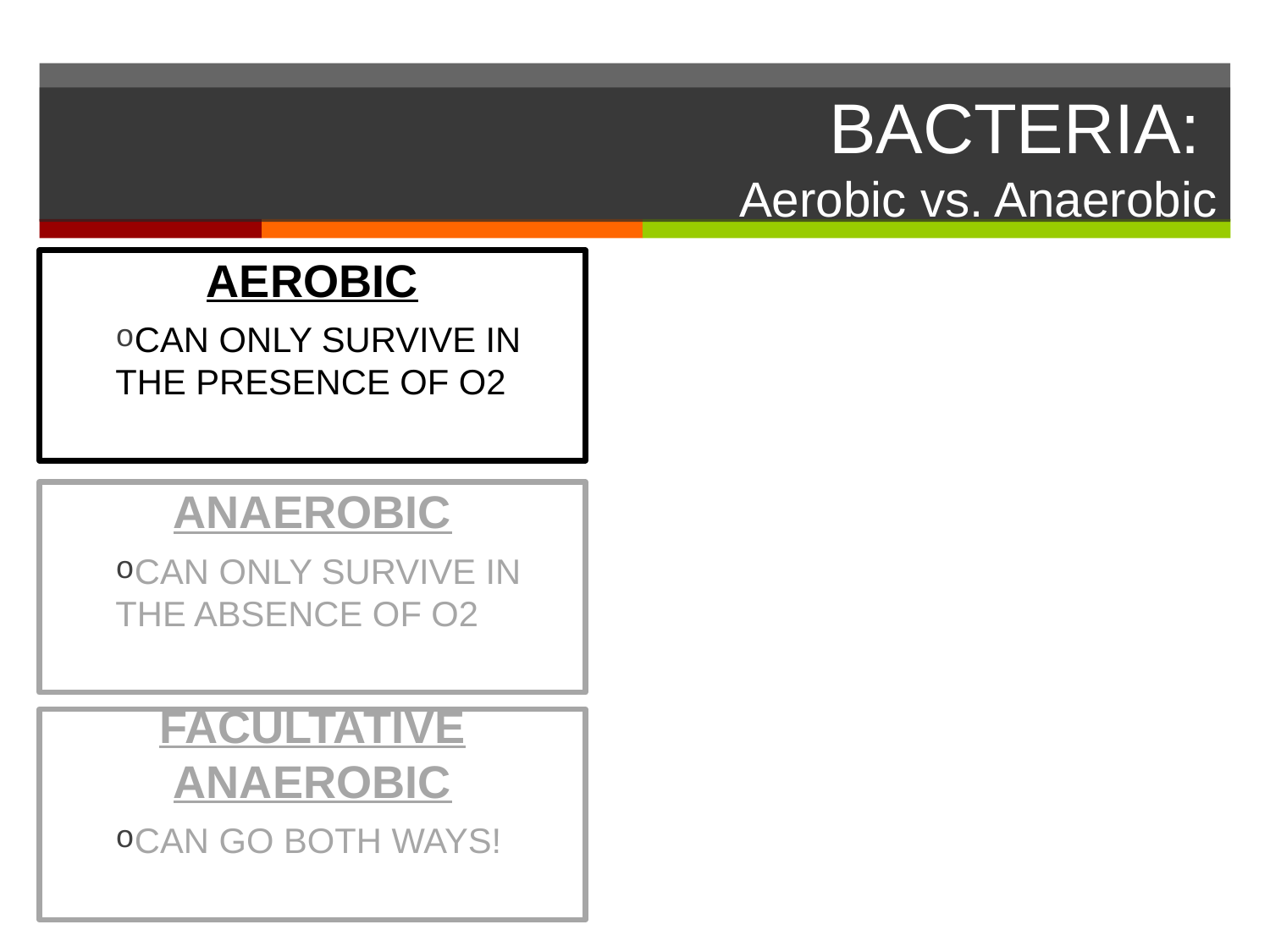

# BACTERIA: Aerobic vs. Anaerobic
AEROBIC
CAN ONLY SURVIVE IN THE PRESENCE OF O2

Aerobic
ANAEROBIC
CAN ONLY SURVIVE IN THE ABSENCE OF O2

FACULTATIVE ANAEROBIC
CAN GO BOTH WAYS!